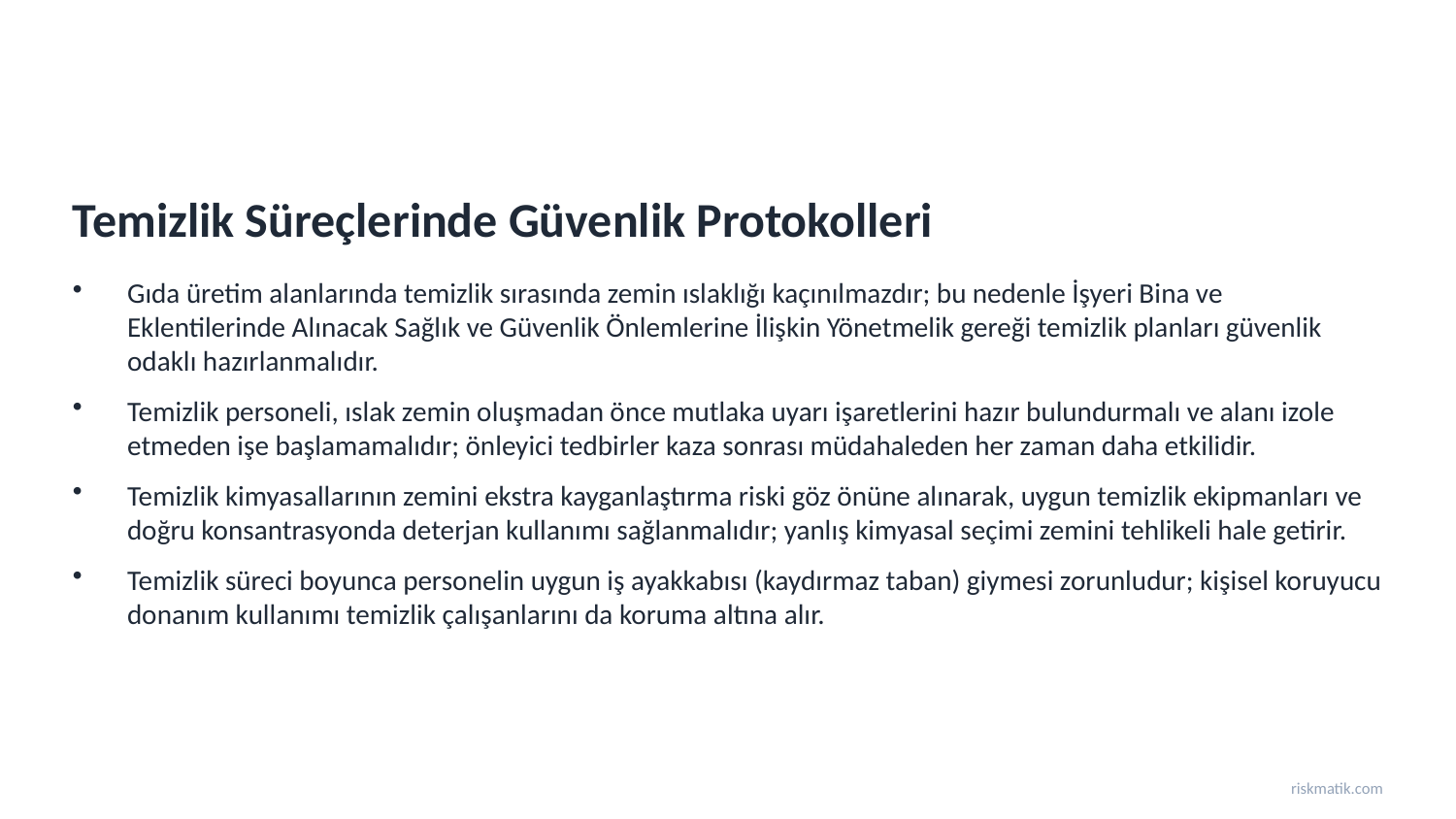

Temizlik Süreçlerinde Güvenlik Protokolleri
Gıda üretim alanlarında temizlik sırasında zemin ıslaklığı kaçınılmazdır; bu nedenle İşyeri Bina ve Eklentilerinde Alınacak Sağlık ve Güvenlik Önlemlerine İlişkin Yönetmelik gereği temizlik planları güvenlik odaklı hazırlanmalıdır.
Temizlik personeli, ıslak zemin oluşmadan önce mutlaka uyarı işaretlerini hazır bulundurmalı ve alanı izole etmeden işe başlamamalıdır; önleyici tedbirler kaza sonrası müdahaleden her zaman daha etkilidir.
Temizlik kimyasallarının zemini ekstra kayganlaştırma riski göz önüne alınarak, uygun temizlik ekipmanları ve doğru konsantrasyonda deterjan kullanımı sağlanmalıdır; yanlış kimyasal seçimi zemini tehlikeli hale getirir.
Temizlik süreci boyunca personelin uygun iş ayakkabısı (kaydırmaz taban) giymesi zorunludur; kişisel koruyucu donanım kullanımı temizlik çalışanlarını da koruma altına alır.
riskmatik.com